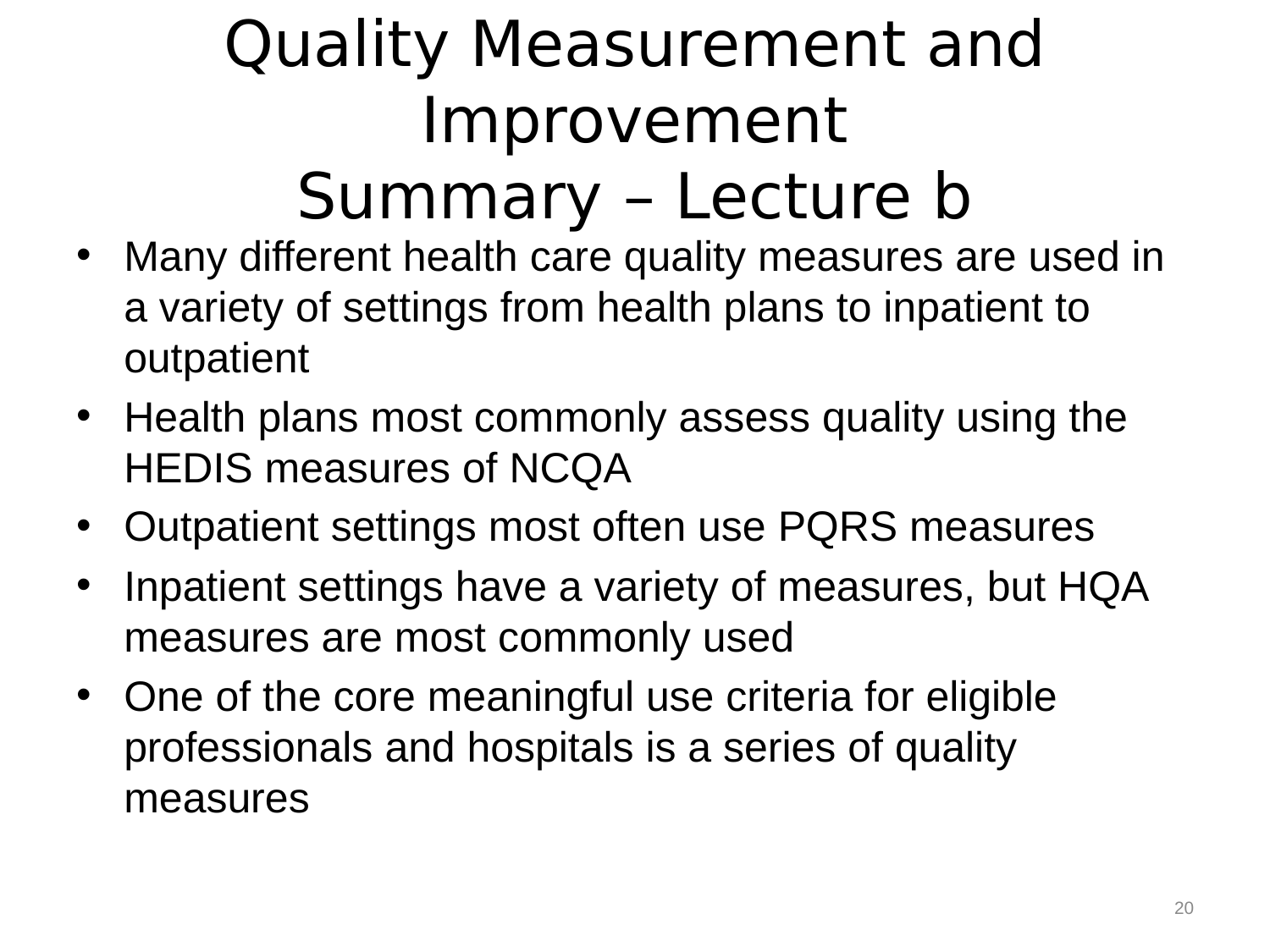

# Quality Measurement and Improvement Summary – Lecture b
Many different health care quality measures are used in a variety of settings from health plans to inpatient to outpatient
Health plans most commonly assess quality using the HEDIS measures of NCQA
Outpatient settings most often use PQRS measures
Inpatient settings have a variety of measures, but HQA measures are most commonly used
One of the core meaningful use criteria for eligible professionals and hospitals is a series of quality measures
20